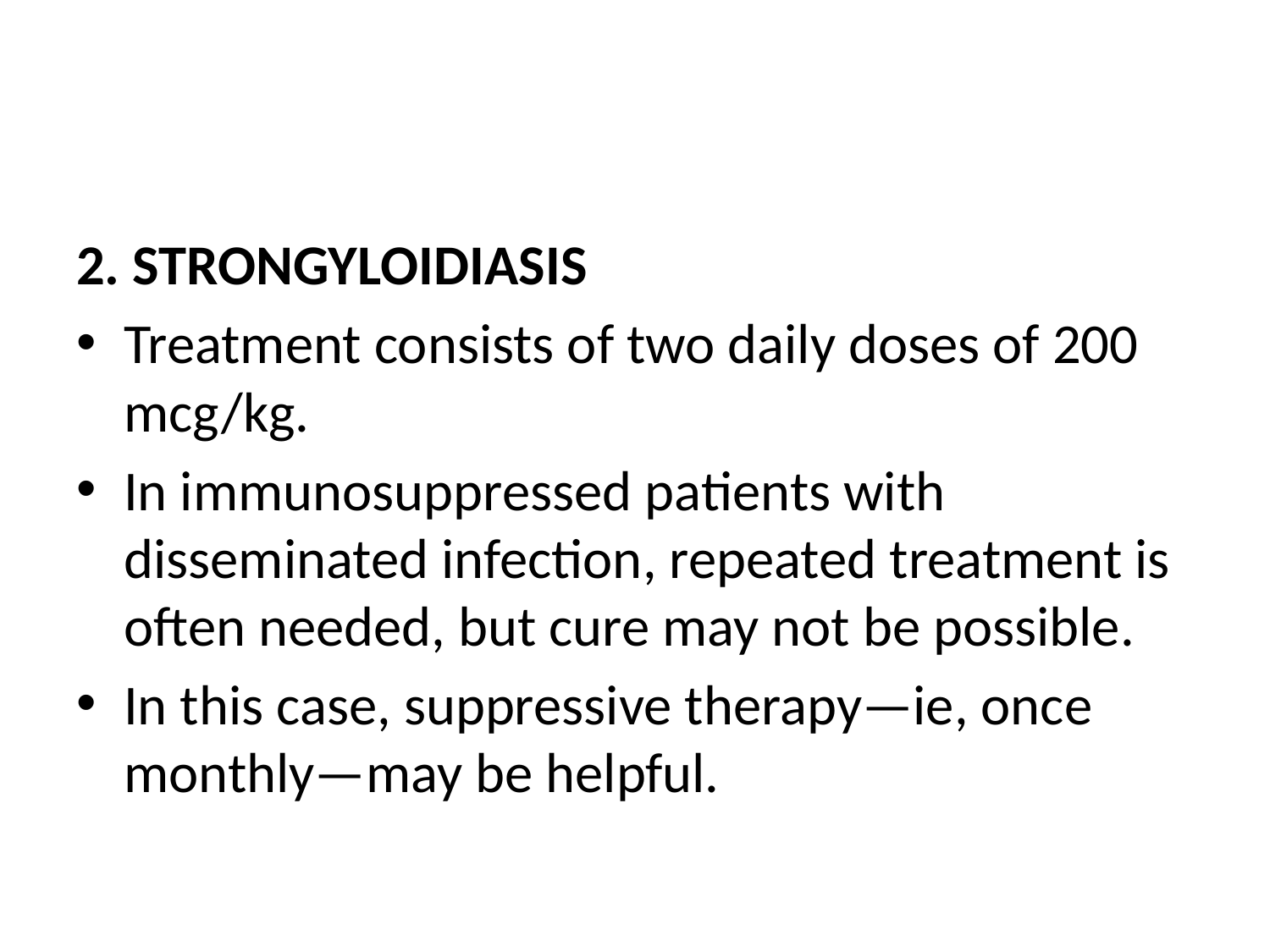

#
2. Strongyloidiasis
Treatment consists of two daily doses of 200 mcg/kg.
In immunosuppressed patients with disseminated infection, repeated treatment is often needed, but cure may not be possible.
In this case, suppressive therapy—ie, once monthly—may be helpful.